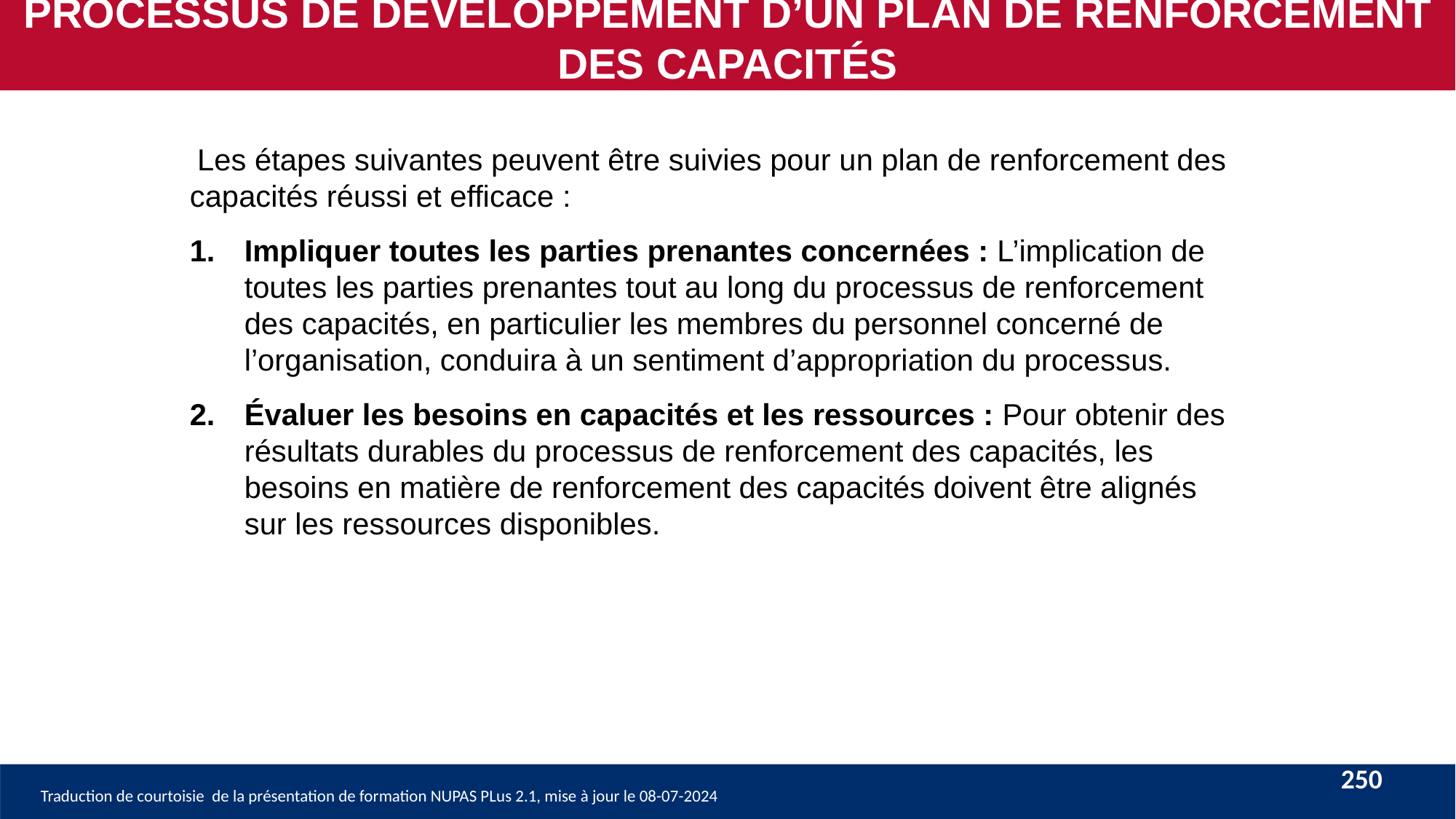

PROCESSUS DE DÉVELOPPEMENT D’UN PLAN DE RENFORCEMENT DES CAPACITÉS
Les étapes suivantes peuvent être suivies pour un plan de renforcement des capacités réussi et efficace :
Impliquer toutes les parties prenantes concernées : L’implication de toutes les parties prenantes tout au long du processus de renforcement des capacités, en particulier les membres du personnel concerné de l’organisation, conduira à un sentiment d’appropriation du processus.
Évaluer les besoins en capacités et les ressources : Pour obtenir des résultats durables du processus de renforcement des capacités, les besoins en matière de renforcement des capacités doivent être alignés sur les ressources disponibles.
250
Traduction de courtoisie  de la présentation de formation NUPAS PLus 2.1, mise à jour le 08-07-2024